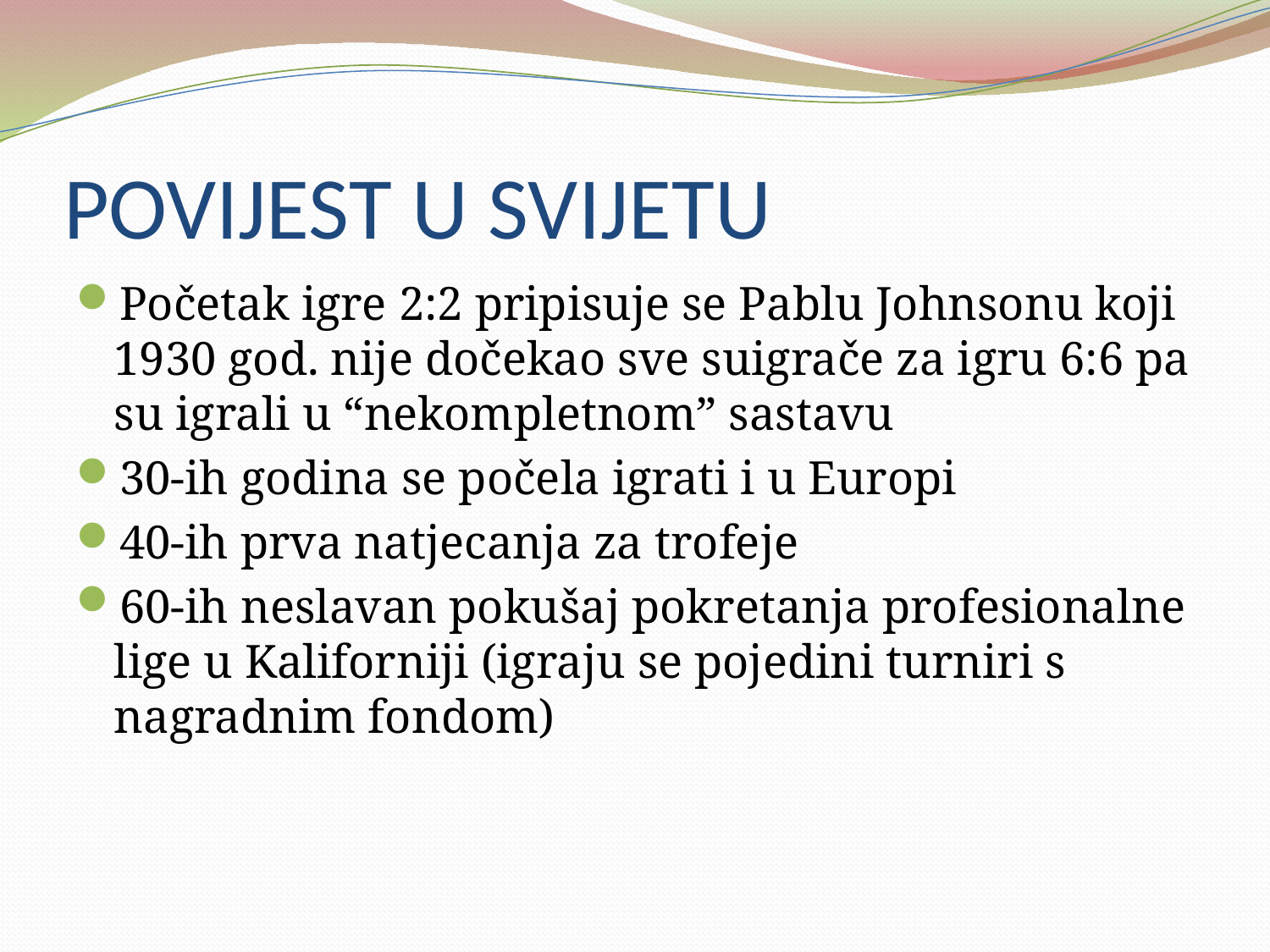

# POVIJEST U SVIJETU
Početak igre 2:2 pripisuje se Pablu Johnsonu koji 1930 god. nije dočekao sve suigrače za igru 6:6 pa su igrali u “nekompletnom” sastavu
30-ih godina se počela igrati i u Europi
40-ih prva natjecanja za trofeje
60-ih neslavan pokušaj pokretanja profesionalne lige u Kaliforniji (igraju se pojedini turniri s nagradnim fondom)